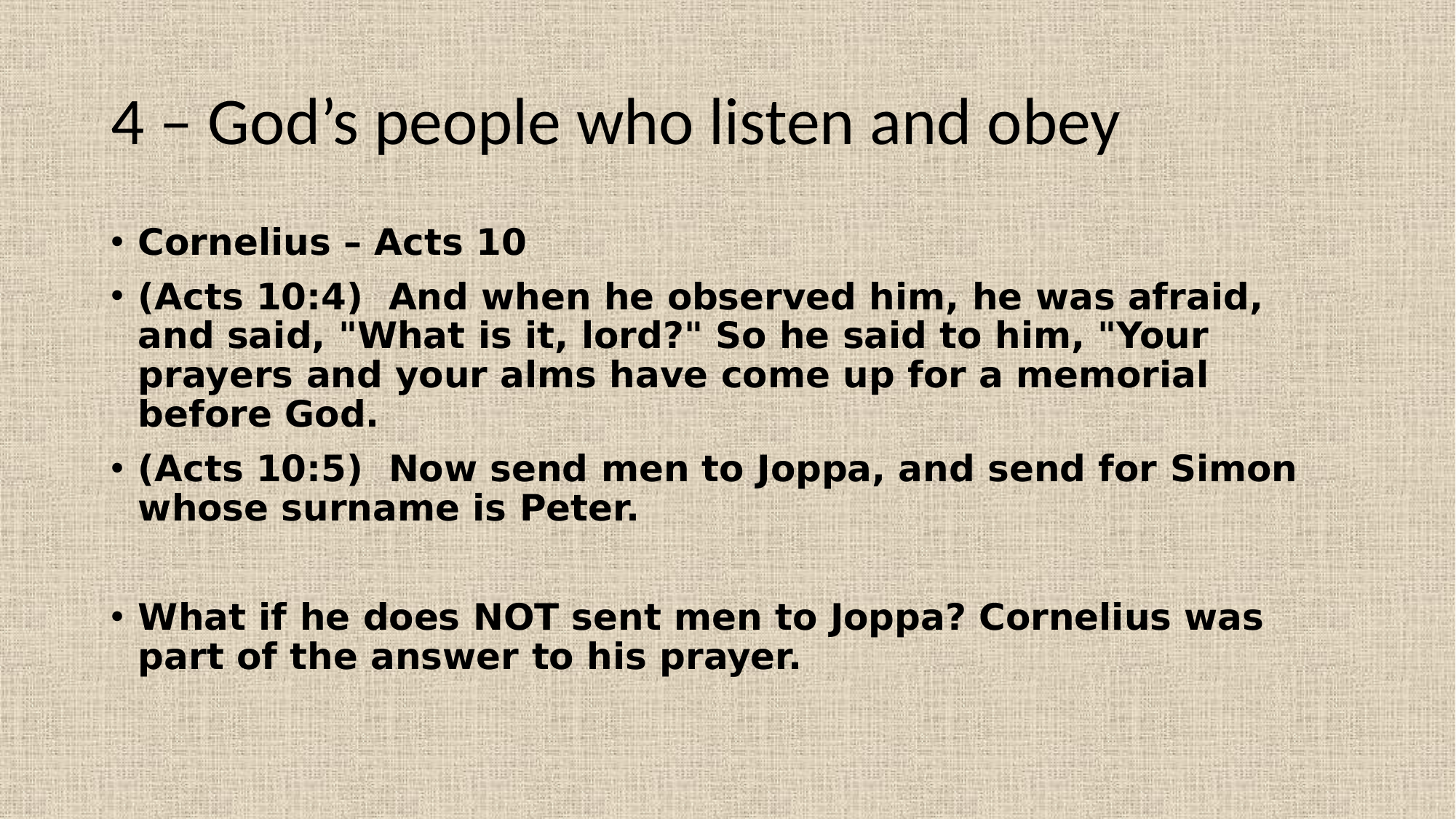

# 4 – God’s people who listen and obey
Cornelius – Acts 10
(Acts 10:4)  And when he observed him, he was afraid, and said, "What is it, lord?" So he said to him, "Your prayers and your alms have come up for a memorial before God.
(Acts 10:5)  Now send men to Joppa, and send for Simon whose surname is Peter.

What if he does NOT sent men to Joppa? Cornelius was part of the answer to his prayer.